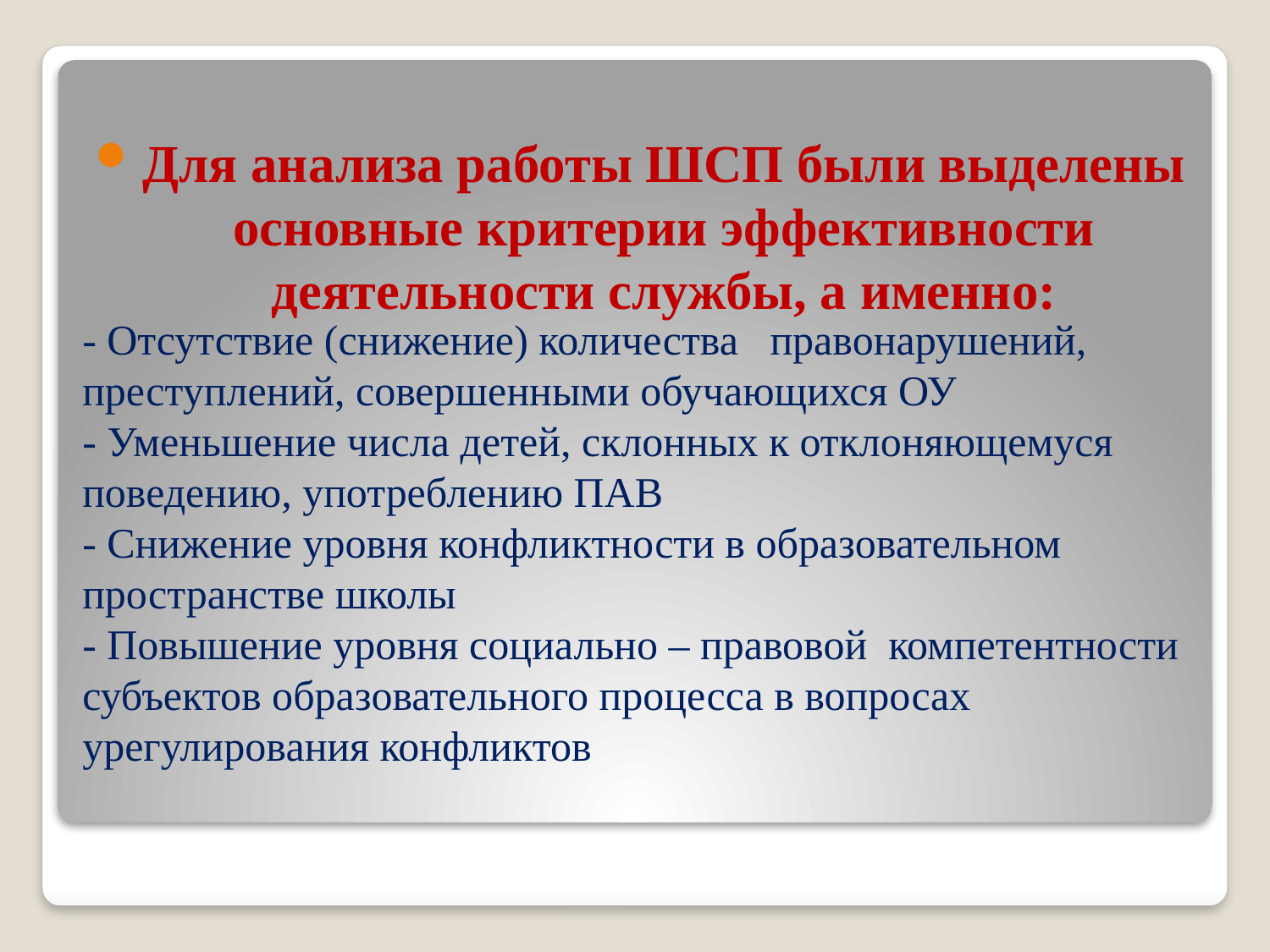

Для анализа работы ШСП были выделены основные критерии эффективности деятельности службы, а именно:

# - Отсутствие (снижение) количества   правонарушений, преступлений, совершенными обучающихся ОУ - Уменьшение числа детей, склонных к отклоняющемуся поведению, употреблению ПАВ - Снижение уровня конфликтности в образовательном пространстве школы - Повышение уровня социально – правовой  компетентности субъектов образовательного процесса в вопросах урегулирования конфликтов